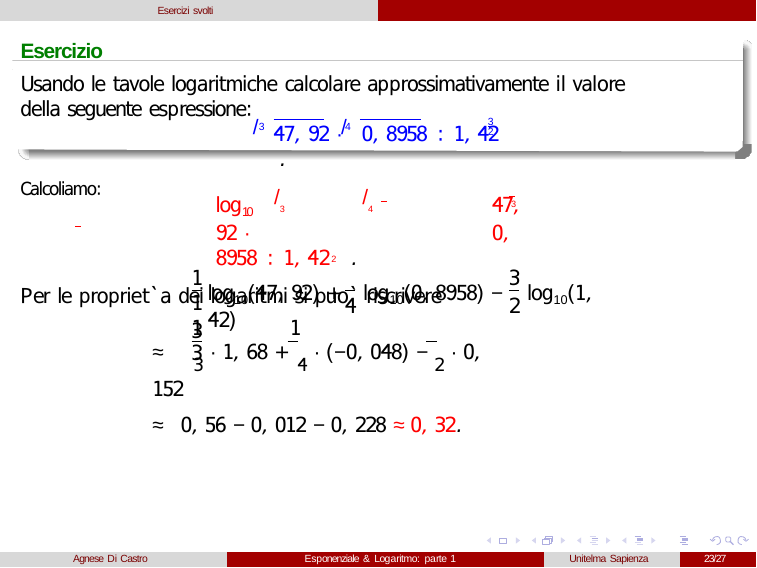

Esercizi svolti
# Esercizio

Usando le tavole logaritmiche calcolare approssimativamente il valore della seguente espressione:
/	/
3

3
4
47, 92 ·	0, 8958 : 1, 42  .
2

Calcoliamo:
 	3
/3	/4
log10	47, 92 ·	0, 8958 : 1, 422      .
Per le propriet`a dei logaritmi si puo` riscrivere

1	1
3
3
log10(47, 92) +	log10(0, 8958) −	log10(1, 42)

4
2
1	1	3
≈	3 · 1, 68 + 4 · (−0, 048) − 2 · 0, 152
≈   0, 56 − 0, 012 − 0, 228 ≈ 0, 32.

Agnese Di Castro
Esponenziale & Logaritmo: parte 1
Unitelma Sapienza
23/27